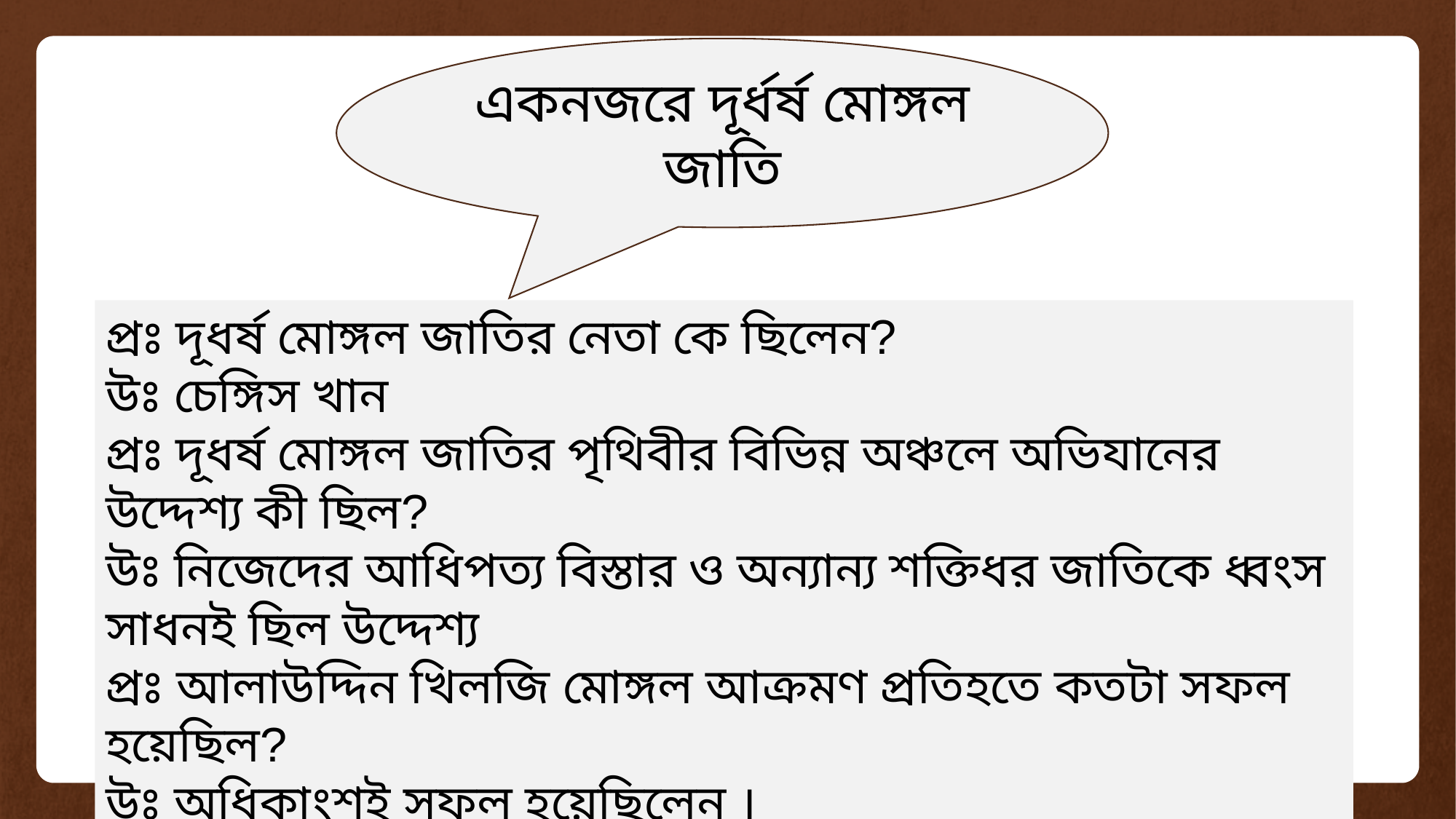

একনজরে দূর্ধর্ষ মোঙ্গল জাতি
প্রঃ দূধর্ষ মোঙ্গল জাতির নেতা কে ছিলেন?
উঃ চেঙ্গিস খান
প্রঃ দূধর্ষ মোঙ্গল জাতির পৃথিবীর বিভিন্ন অঞ্চলে অভিযানের উদ্দেশ্য কী ছিল?
উঃ নিজেদের আধিপত্য বিস্তার ও অন্যান্য শক্তিধর জাতিকে ধ্বংস সাধনই ছিল উদ্দেশ্য
প্রঃ আলাউদ্দিন খিলজি মোঙ্গল আক্রমণ প্রতিহতে কতটা সফল হয়েছিল?
উঃ অধিকাংশই সফল হয়েছিলেন ।